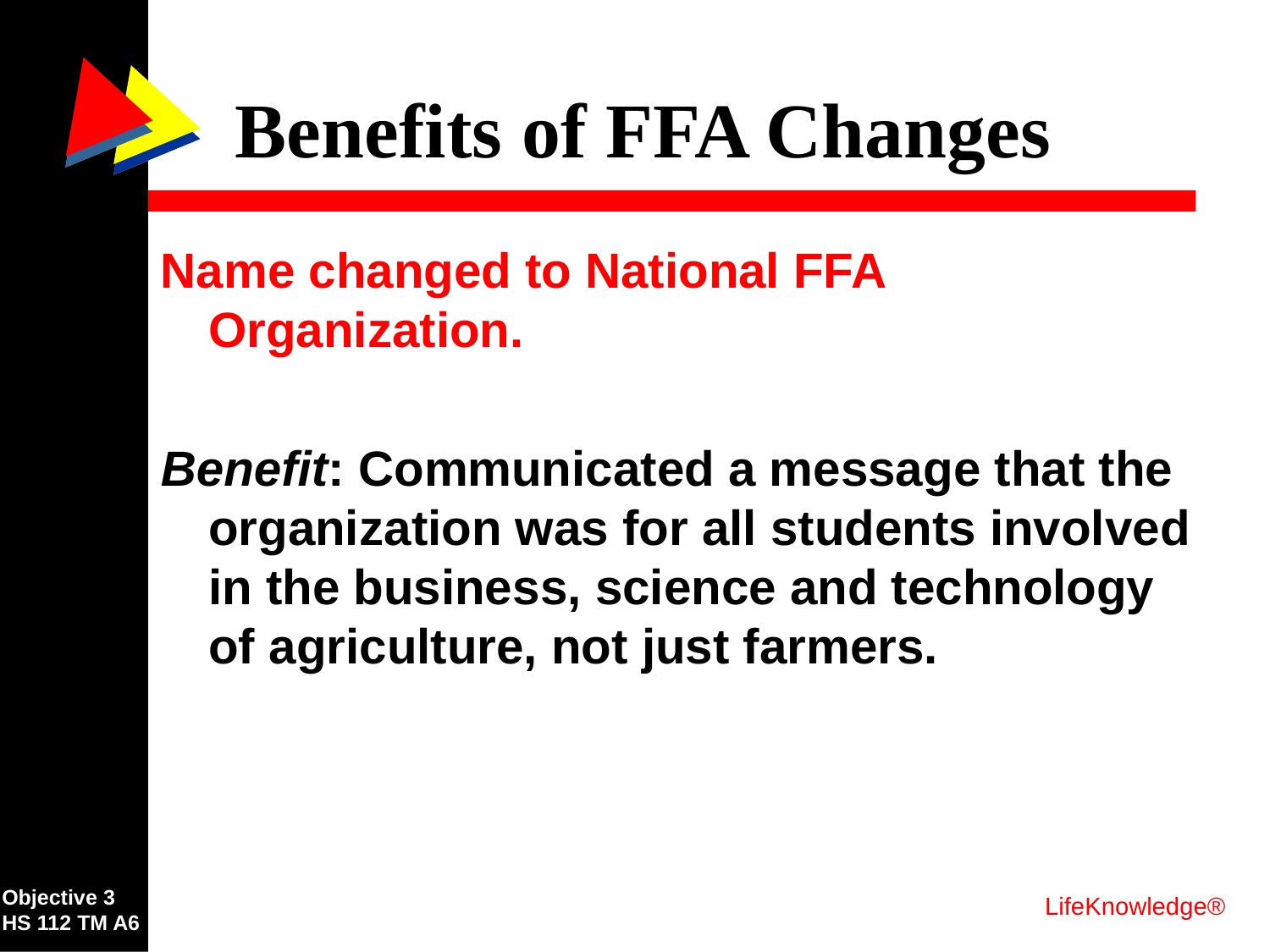

# Benefits of FFA Changes
Name changed to National FFA Organization.

Benefit: Communicated a message that the organization was for all students involved in the business, science and technology of agriculture, not just farmers.
Objective 3
HS 112 TM A6
LifeKnowledge®